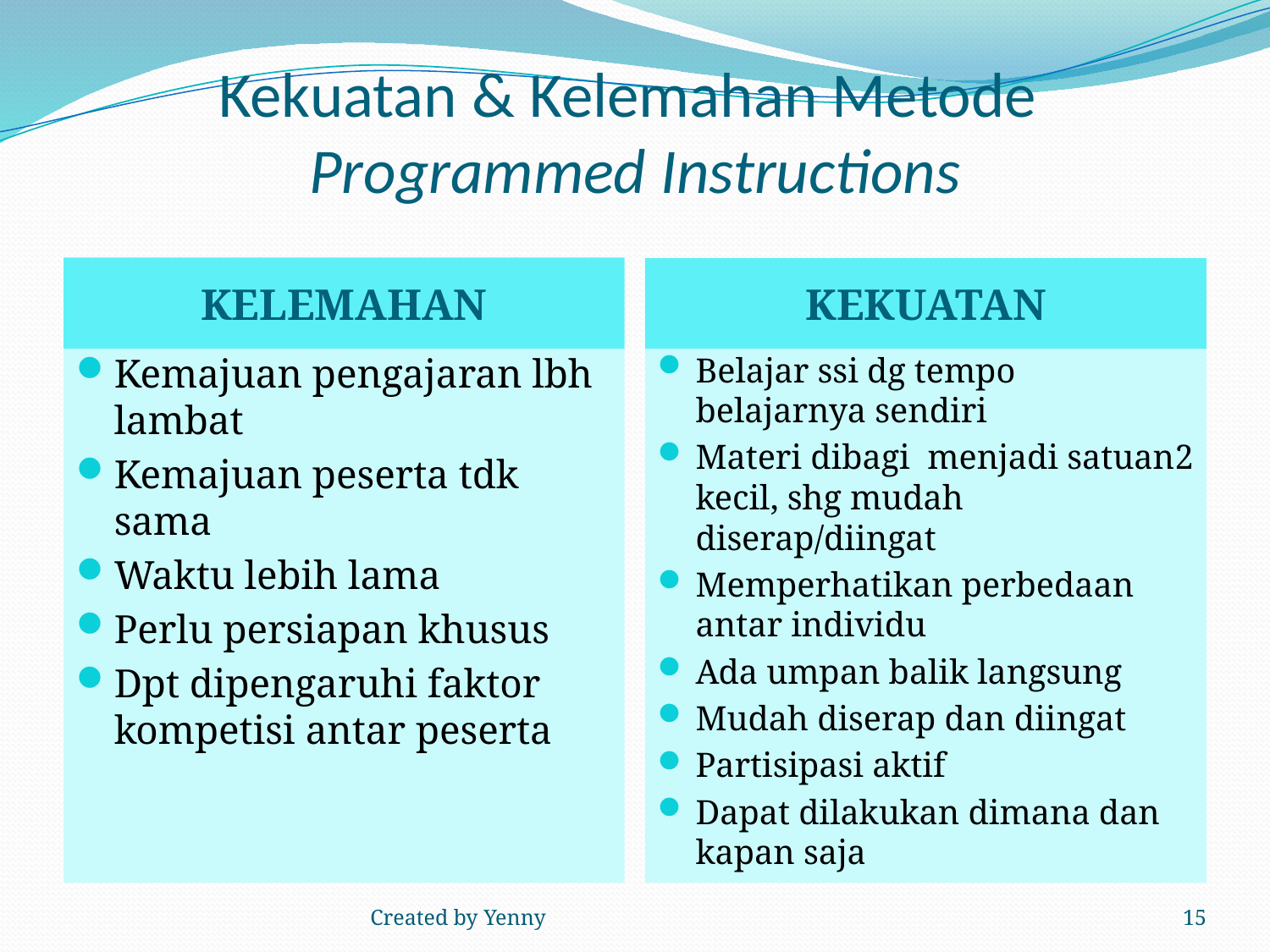

# Kekuatan & Kelemahan Metode Programmed Instructions
KELEMAHAN
KEKUATAN
Kemajuan pengajaran lbh lambat
Kemajuan peserta tdk sama
Waktu lebih lama
Perlu persiapan khusus
Dpt dipengaruhi faktor kompetisi antar peserta
Belajar ssi dg tempo belajarnya sendiri
Materi dibagi  menjadi satuan2 kecil, shg mudah  diserap/diingat
Memperhatikan perbedaan antar individu
Ada umpan balik langsung
Mudah diserap dan diingat
Partisipasi aktif
Dapat dilakukan dimana dan kapan saja
Created by Yenny
15